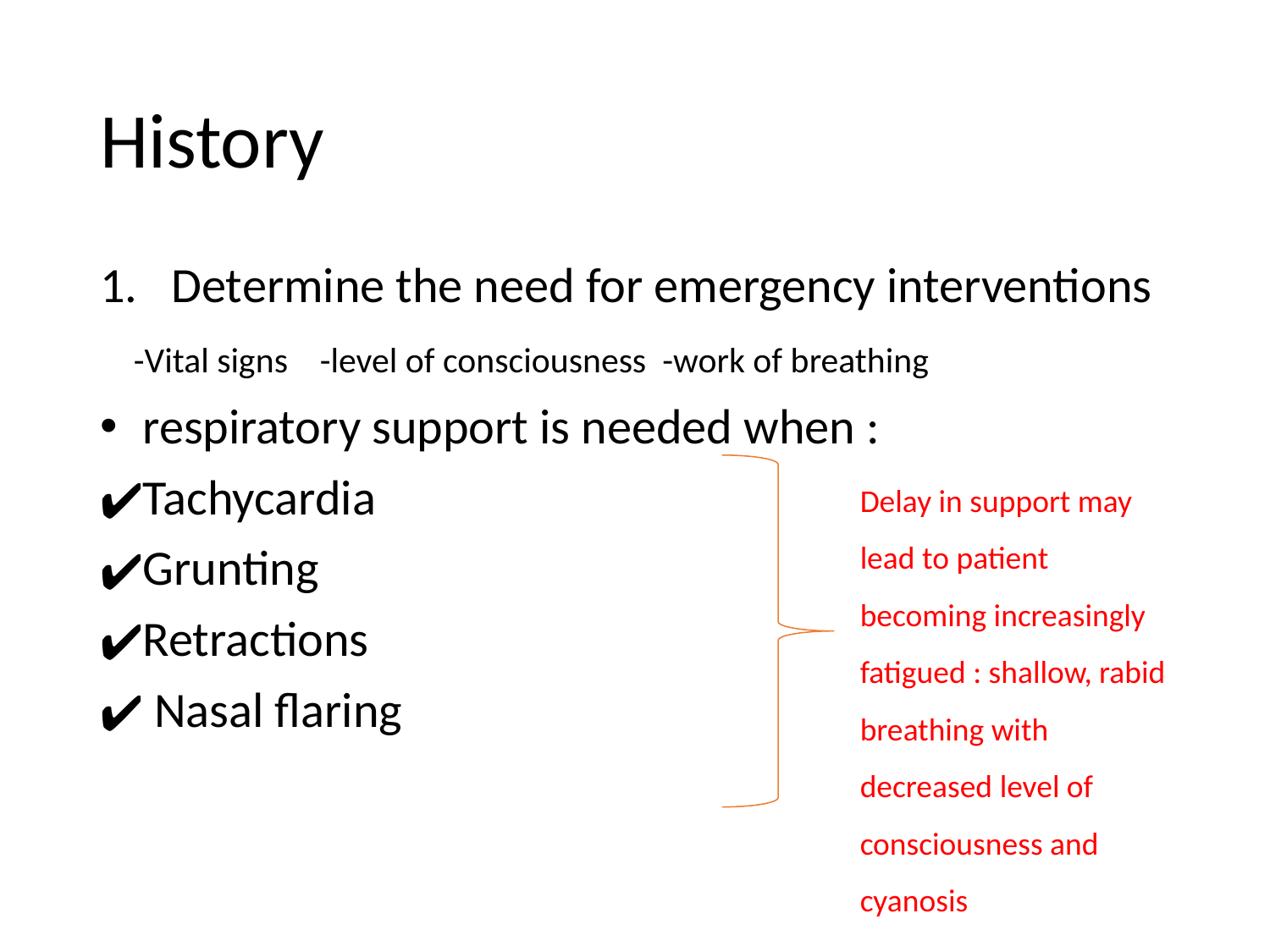

# History
Determine the need for emergency interventions
   -Vital signs    -level of consciousness  -work of breathing
 respiratory support is needed when :
Tachycardia
Grunting
Retractions
 Nasal flaring

Delay in support may lead to patient becoming increasingly fatigued : shallow, rabid breathing with decreased level of consciousness and cyanosis